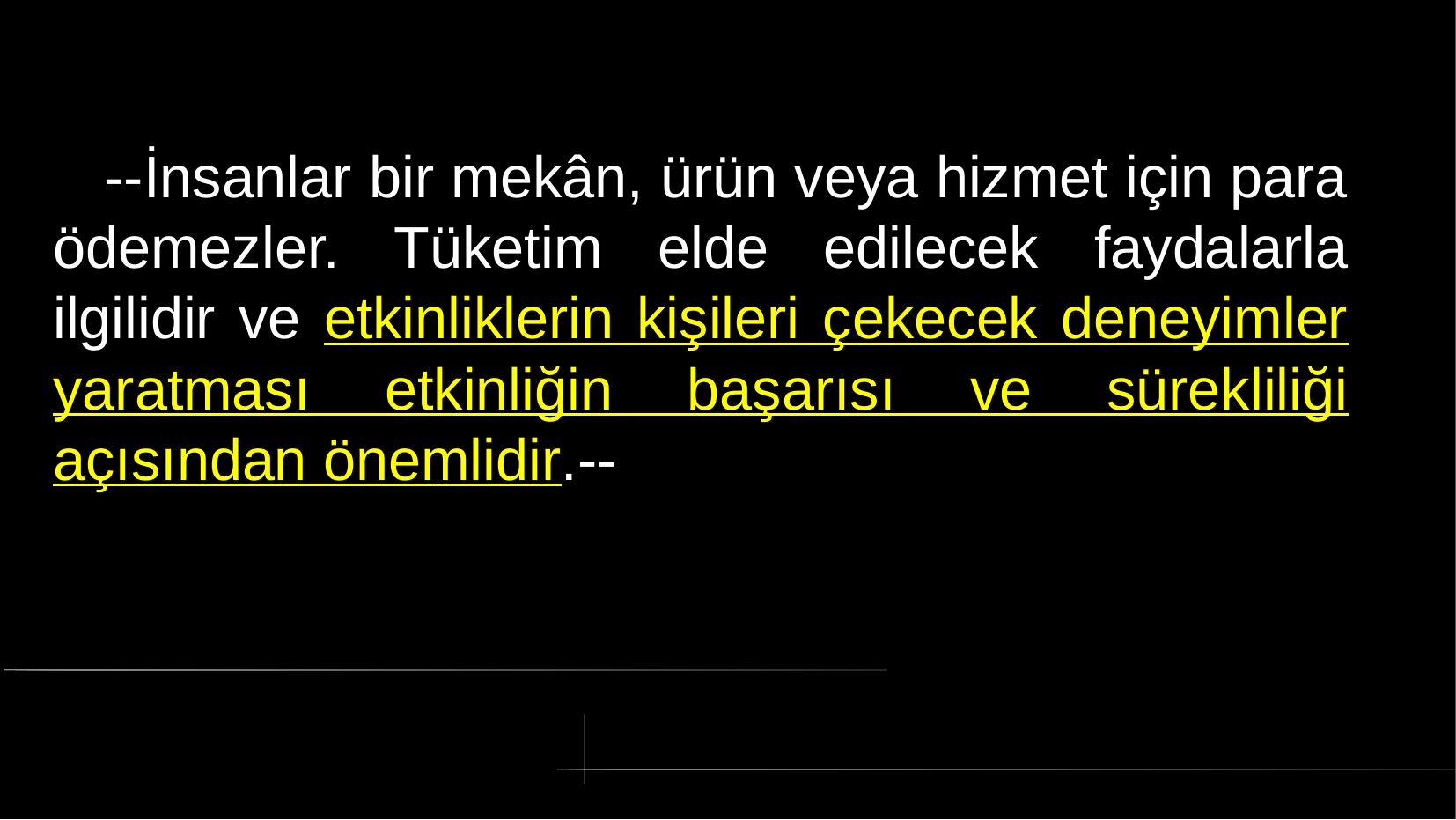

# --İnsanlar bir mekân, ürün veya hizmet için para ödemezler. Tüketim elde edilecek faydalarla ilgilidir ve etkinliklerin kişileri çekecek deneyimler yaratması etkinliğin başarısı ve sürekliliği açısından önemlidir.--